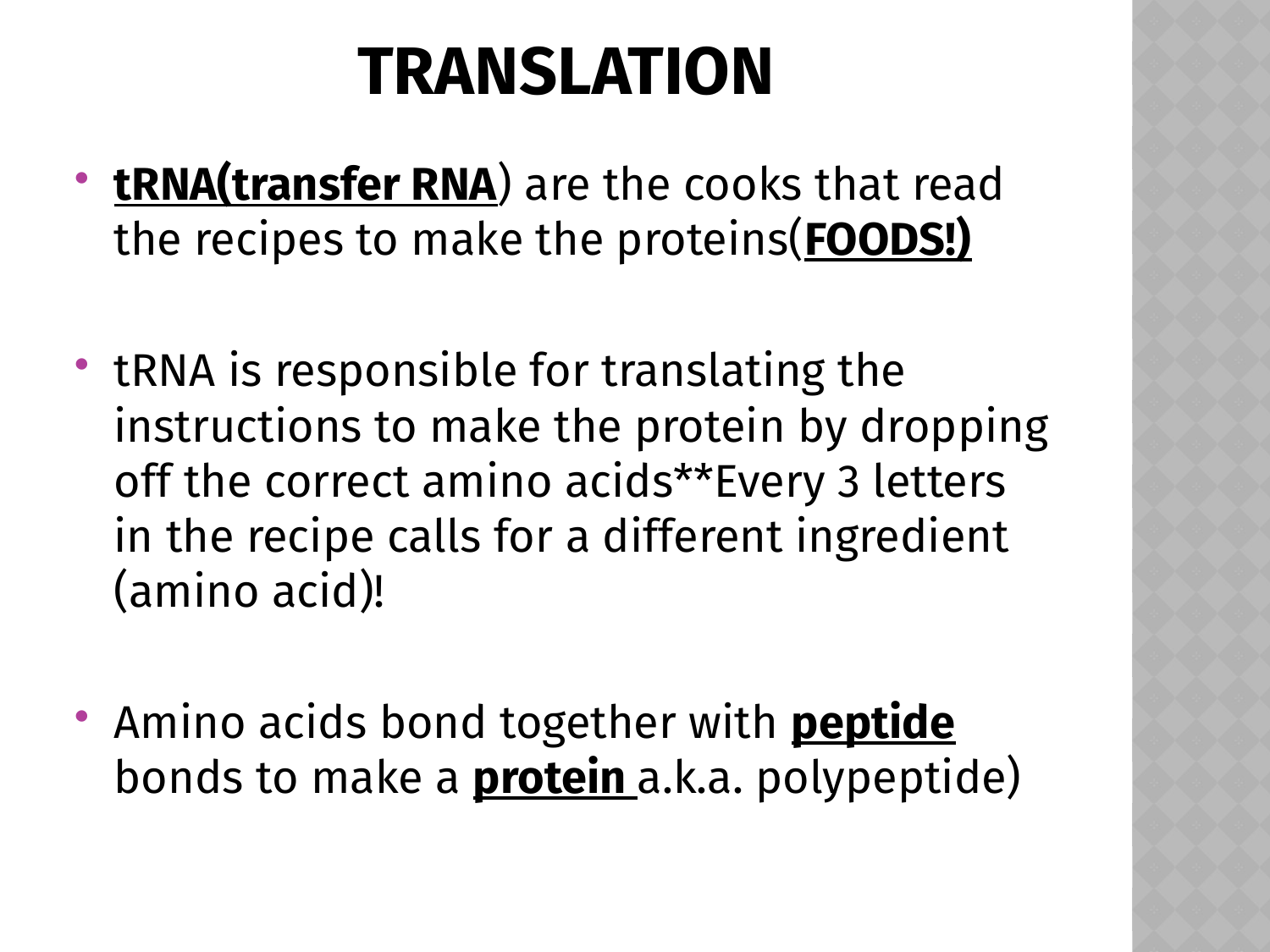

# Translation
tRNA(transfer RNA) are the cooks that read the recipes to make the proteins(FOODS!)

tRNA is responsible for translating the instructions to make the protein by dropping off the correct amino acids**Every 3 letters in the recipe calls for a different ingredient (amino acid)!

Amino acids bond together with peptide bonds to make a protein a.k.a. polypeptide)